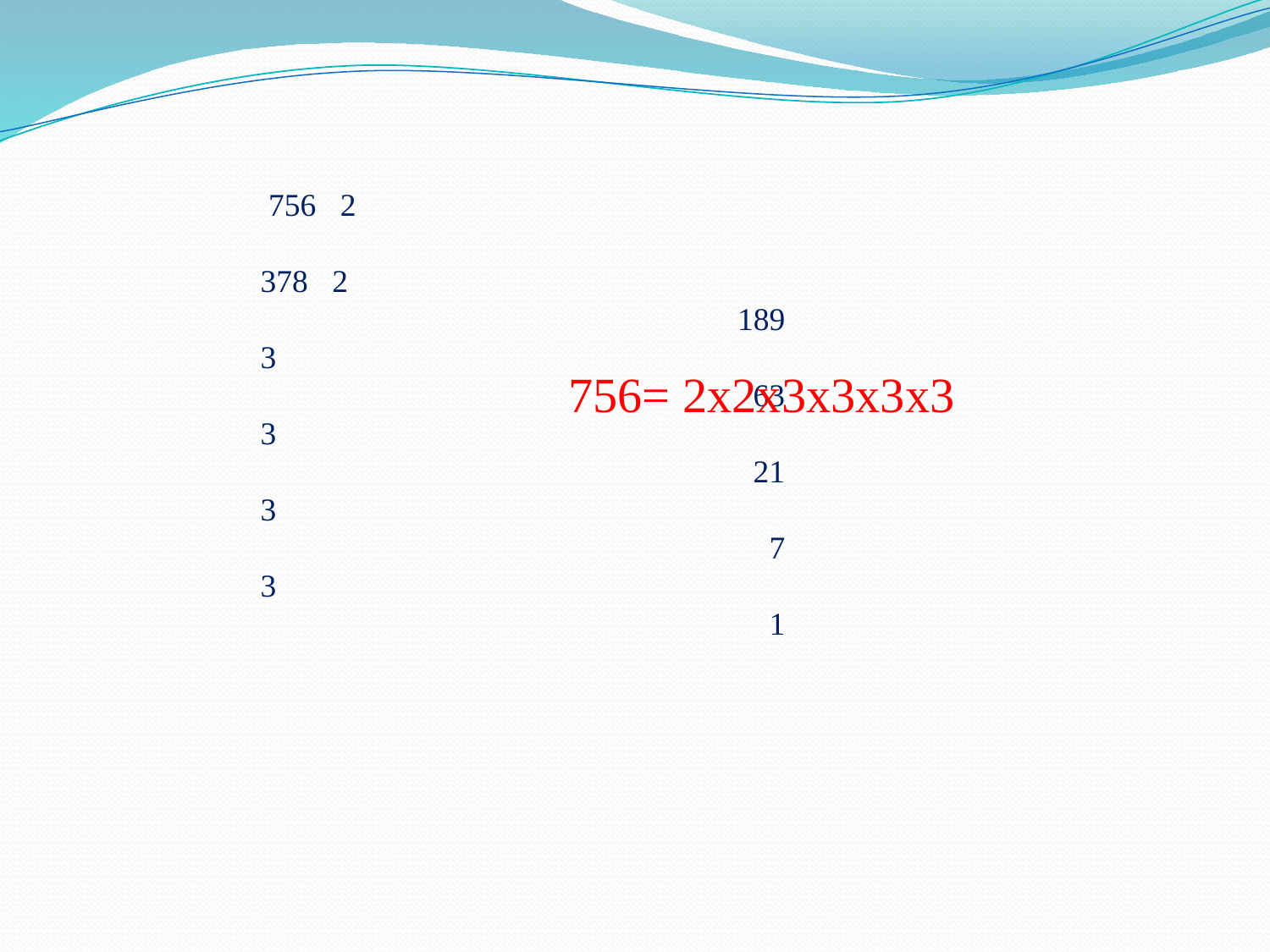

756   2
                                                                 378   2
                                                           189   3
                                                             63   3
                                                             21   3
                                                               7   3
                                                               1
756= 2х2х3х3х3х3